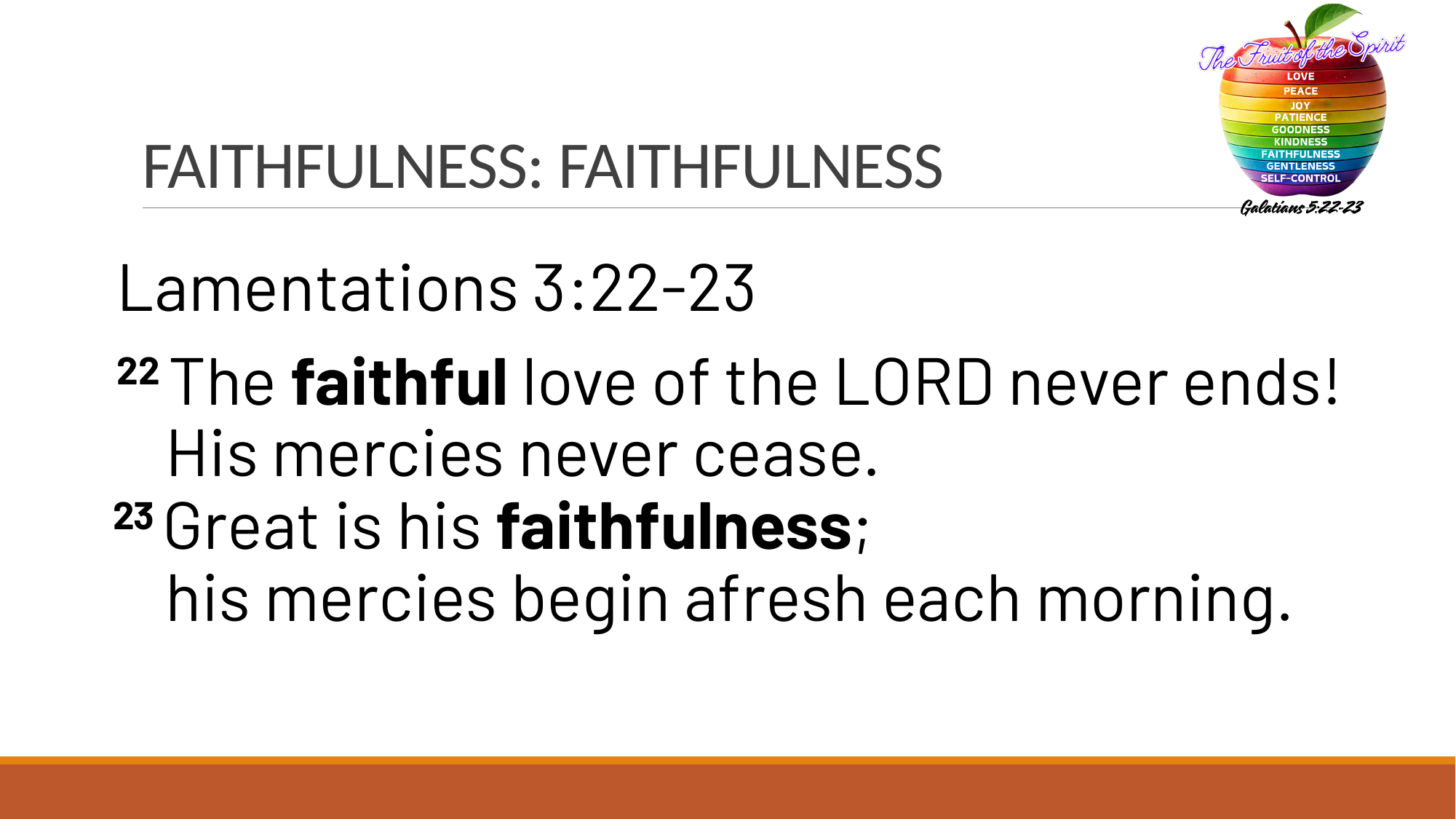

# FAITHFULNESS: FAITHFULNESS
Lamentations 3:22-23
22 The faithful love of the Lord never ends!
    His mercies never cease.
23 Great is his faithfulness;
    his mercies begin afresh each morning.